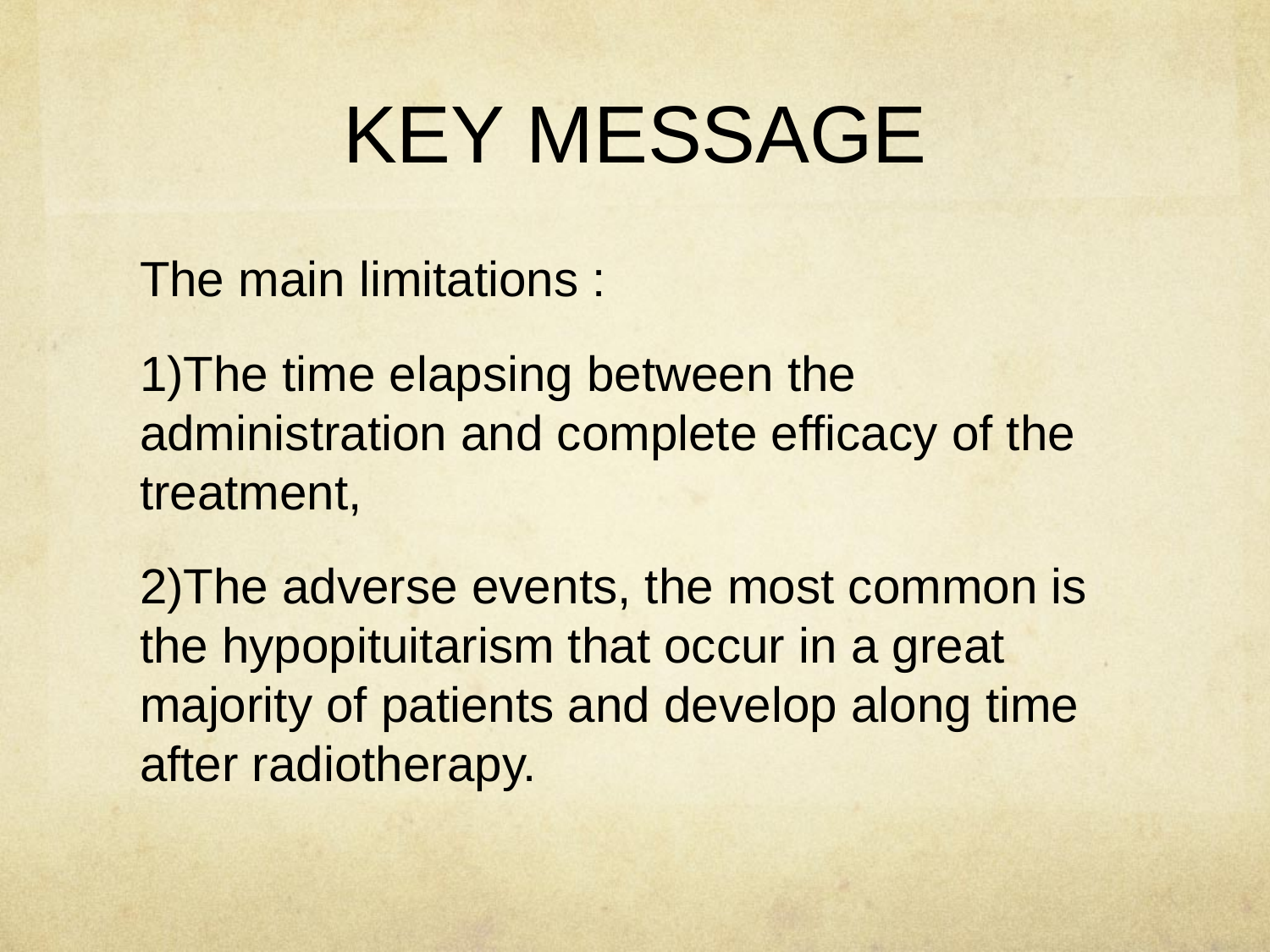

# KEY MESSAGE
The main limitations :
1)The time elapsing between the administration and complete efficacy of the treatment,
2)The adverse events, the most common is the hypopituitarism that occur in a great majority of patients and develop along time after radiotherapy.